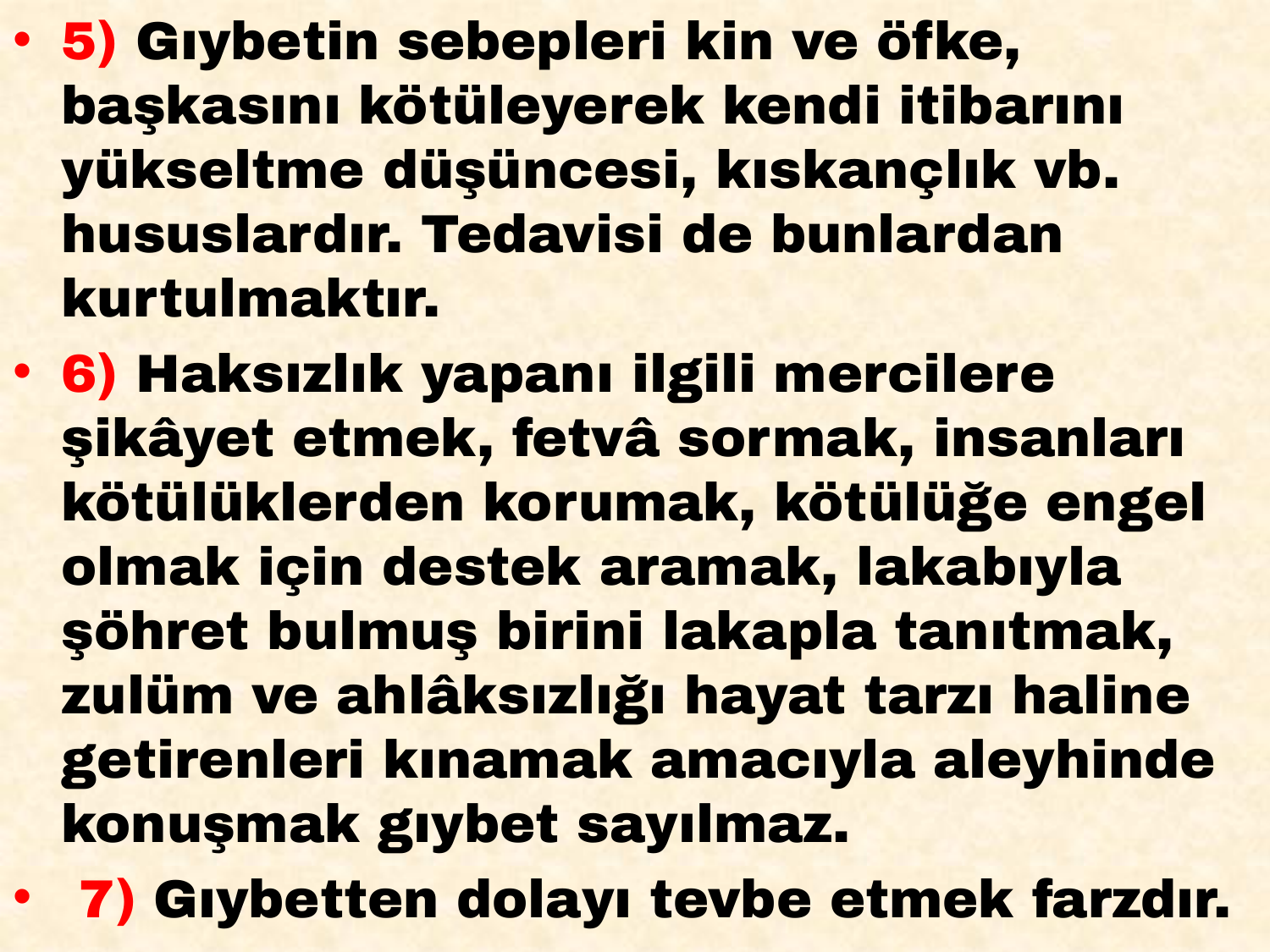

5) Gıybetin sebepleri kin ve öfke, başkasını kötüleyerek kendi itibarını yükseltme düşüncesi, kıskançlık vb. hususlardır. Tedavisi de bunlardan kurtulmaktır.
6) Haksızlık yapanı ilgili mercilere şikâyet etmek, fetvâ sormak, insanları kötülüklerden korumak, kötülüğe engel olmak için destek aramak, lakabıyla şöhret bulmuş birini lakapla tanıtmak, zulüm ve ahlâksızlığı hayat tarzı haline getirenleri kınamak amacıyla aleyhinde konuşmak gıybet sayılmaz.
 7) Gıybetten dolayı tevbe etmek farzdır.